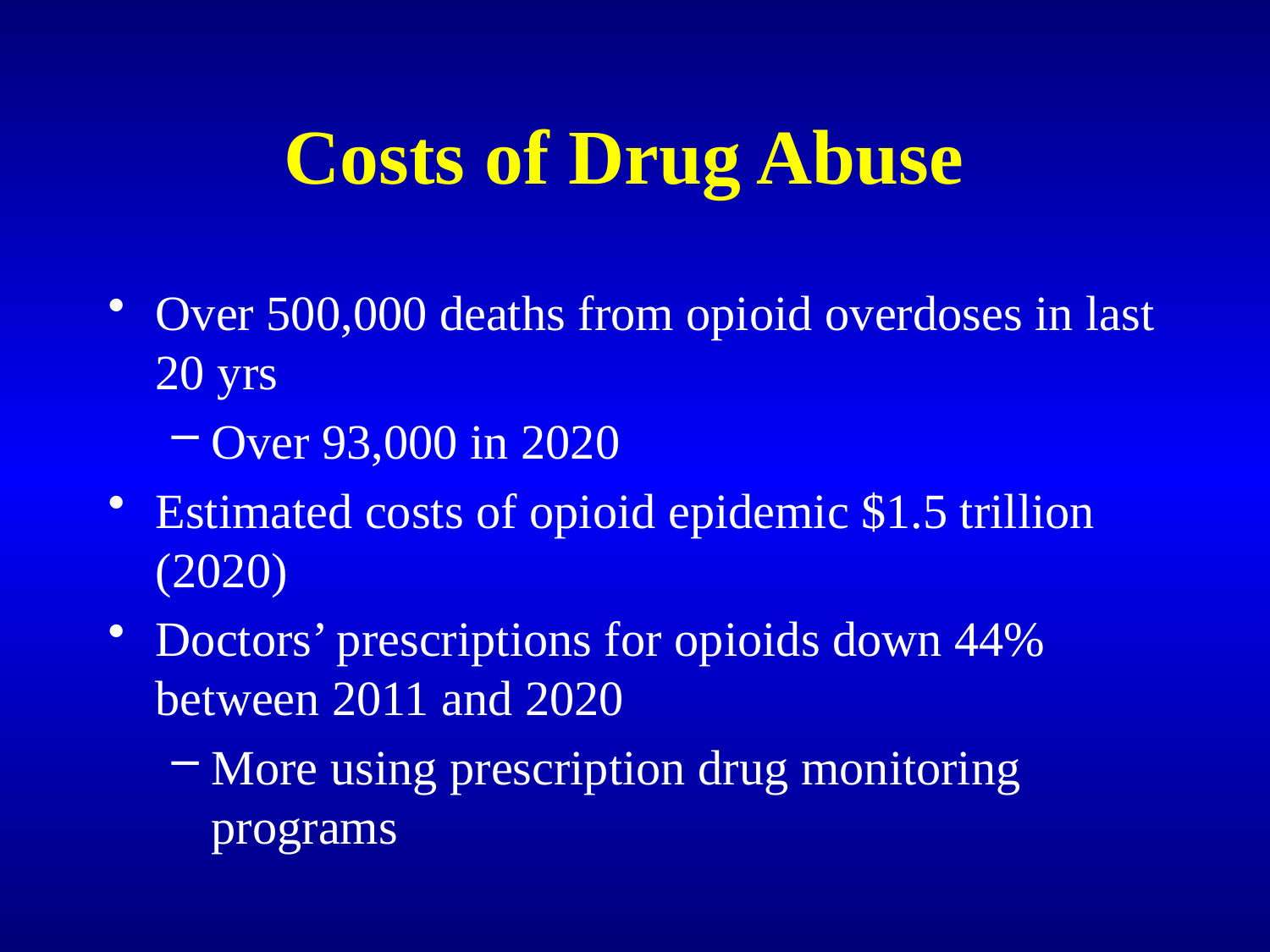

# Costs of Drug Abuse
Over 500,000 deaths from opioid overdoses in last 20 yrs
Over 93,000 in 2020
Estimated costs of opioid epidemic $1.5 trillion (2020)
Doctors’ prescriptions for opioids down 44% between 2011 and 2020
More using prescription drug monitoring programs